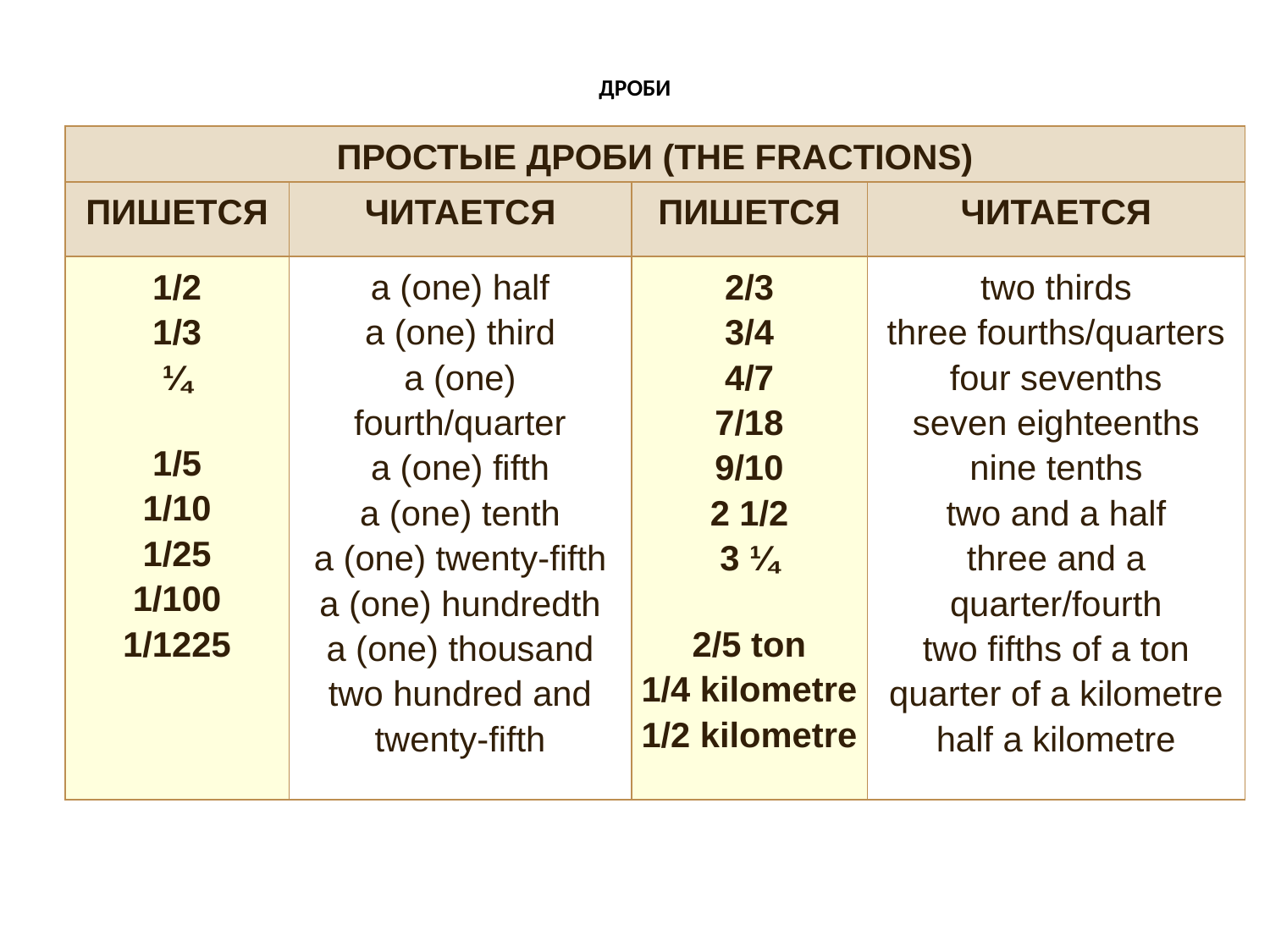

# ДРОБИ
| ПРОСТЫЕ ДРОБИ (THE FRACTIONS) |  |  |  |
| --- | --- | --- | --- |
| ПИШЕТСЯ | ЧИТАЕТСЯ | ПИШЕТСЯ | ЧИТАЕТСЯ |
| 1/2 1/3 ¼ 1/5 1/10 1/25 1/100 1/1225 | a (one) half a (one) third a (one) fourth/quarter a (one) fifth a (one) tenth a (one) twenty-fifth a (one) hundredth a (one) thousand two hundred and twenty-fifth | 2/3 3/4 4/7 7/18 9/10 2 1/2 3 ¼ 2/5 ton 1/4 kilometre 1/2 kilometre | two thirds three fourths/quarters four sevenths seven eighteenths nine tenths two and a half three and a quarter/fourth two fifths of a ton quarter of a kilometre half a kilometre |